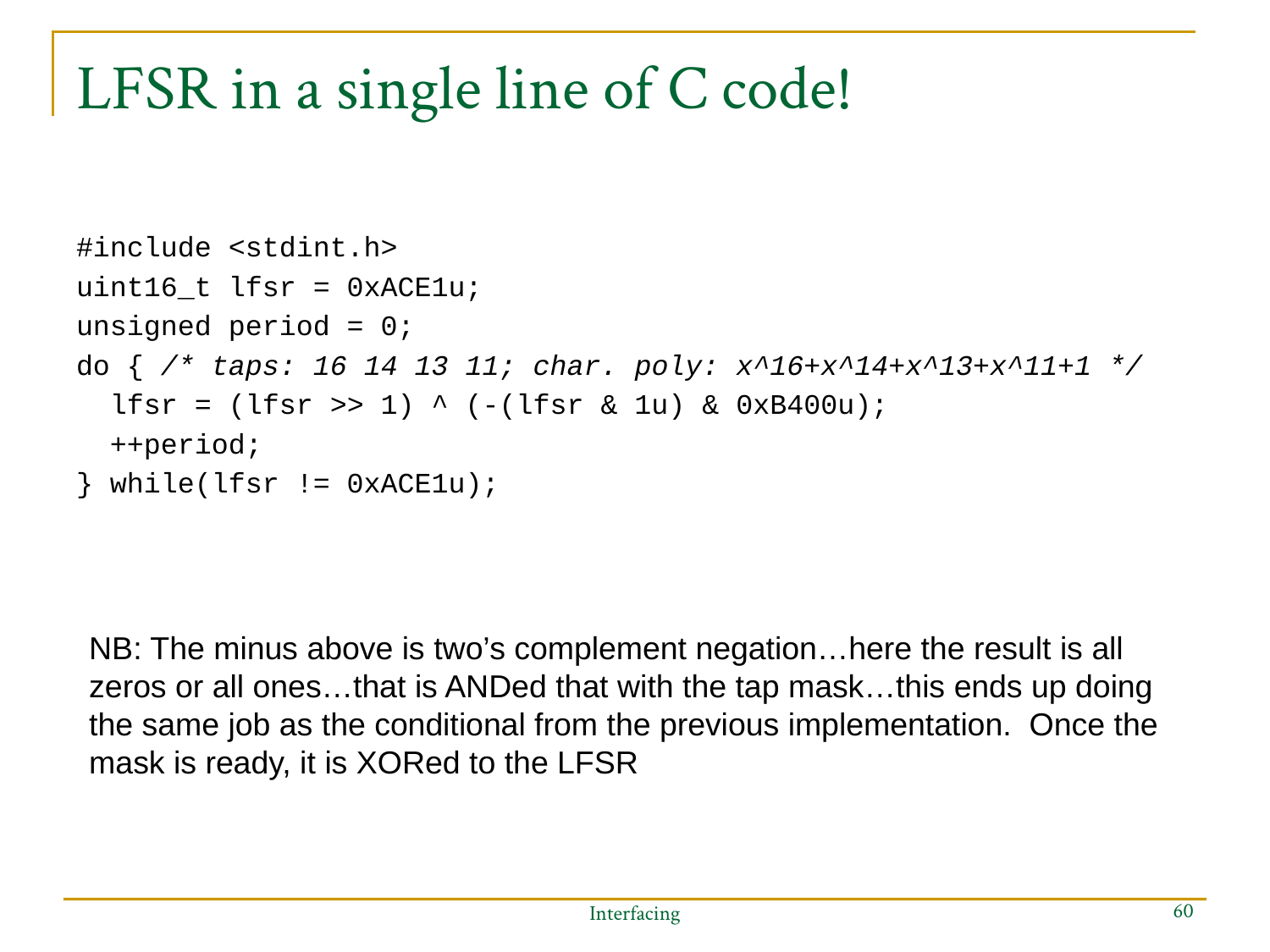

# LFSR in a single line of C code!
#include <stdint.h>
uint16_t lfsr = 0xACE1u;
unsigned period = 0;
do { /* taps: 16 14 13 11; char. poly: x^16+x^14+x^13+x^11+1 */
  lfsr = (lfsr >> 1) ^ (-(lfsr & 1u) & 0xB400u);
  ++period;
} while(lfsr != 0xACE1u);
NB: The minus above is two’s complement negation…here the result is all zeros or all ones…that is ANDed that with the tap mask…this ends up doing the same job as the conditional from the previous implementation.  Once the mask is ready, it is XORed to the LFSR
60
Interfacing